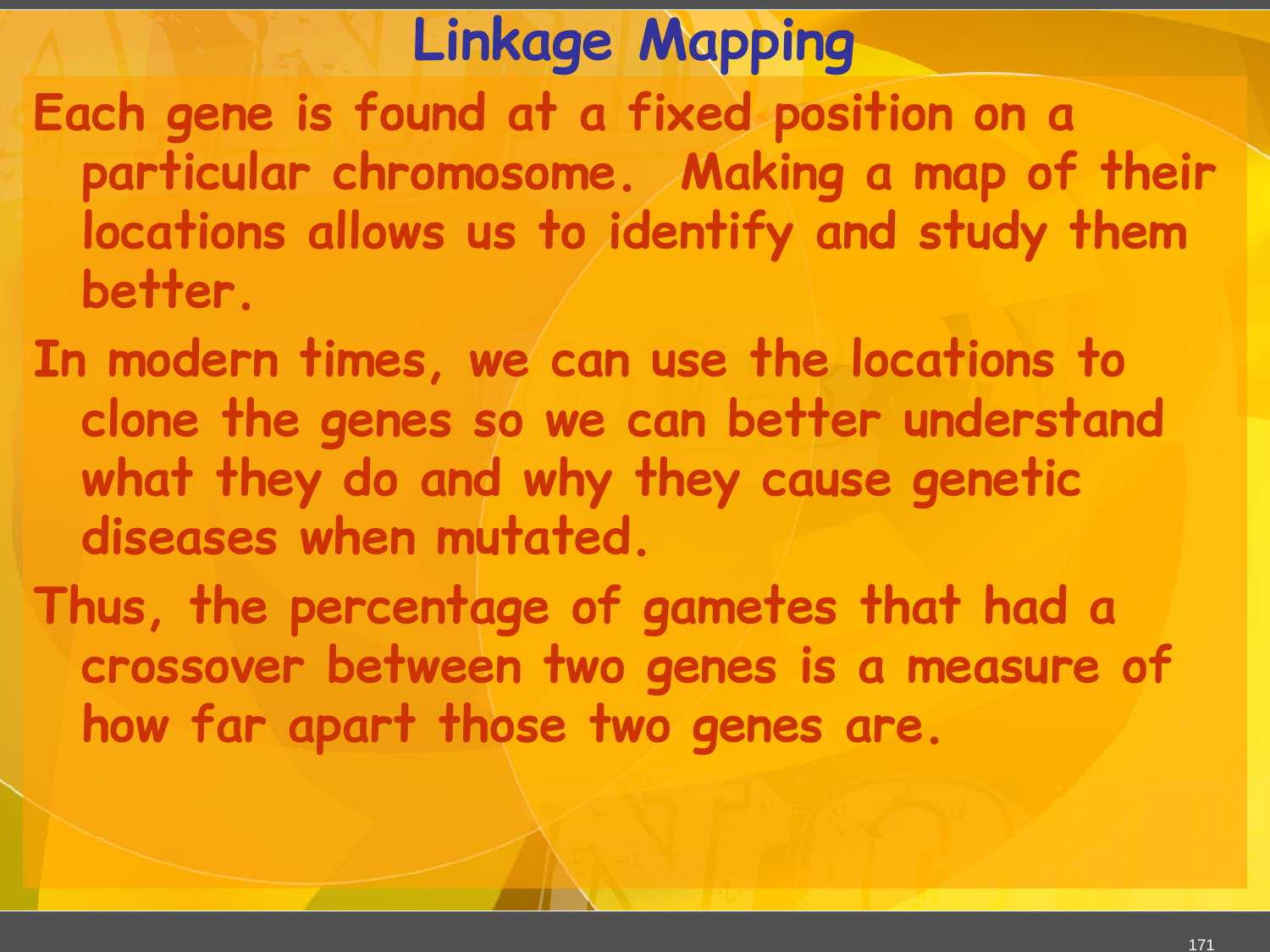

# Linkage Mapping
Each gene is found at a fixed position on a particular chromosome.  Making a map of their locations allows us to identify and study them better.
In modern times, we can use the locations to clone the genes so we can better understand what they do and why they cause genetic diseases when mutated.
Thus, the percentage of gametes that had a crossover between two genes is a measure of how far apart those two genes are.
171